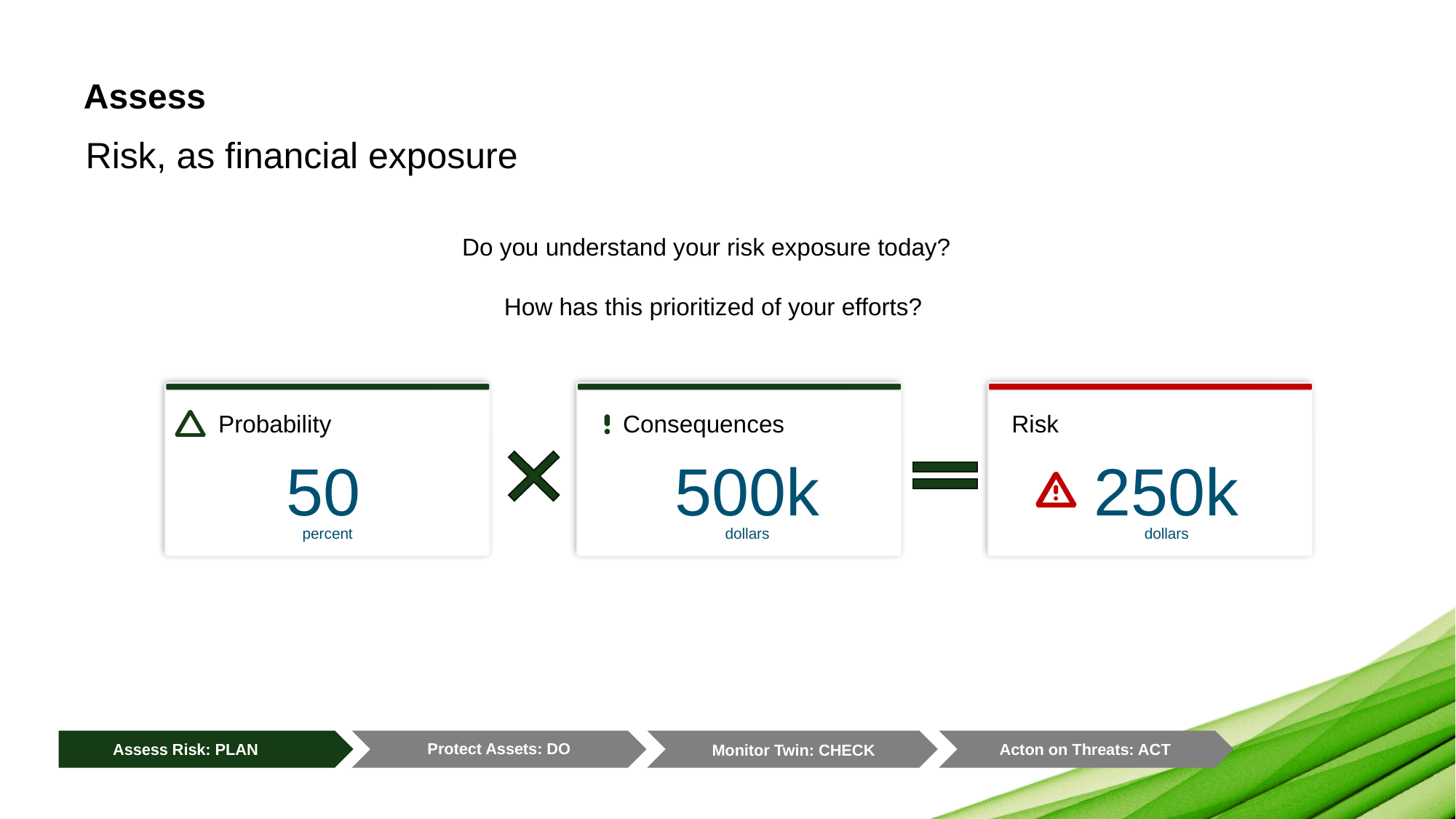

# Assess
Risk, as financial exposure
Do you understand your risk exposure today?
How has this prioritized of your efforts?

Probability

50
percent

Consequences

500k
dollars

Risk
250k

dollars

Assess at the asset level or at the failure mode level.

Protect Assets: DO
Assess Risk: PLAN
Acton on Threats: ACT
Monitor Twin: CHECK